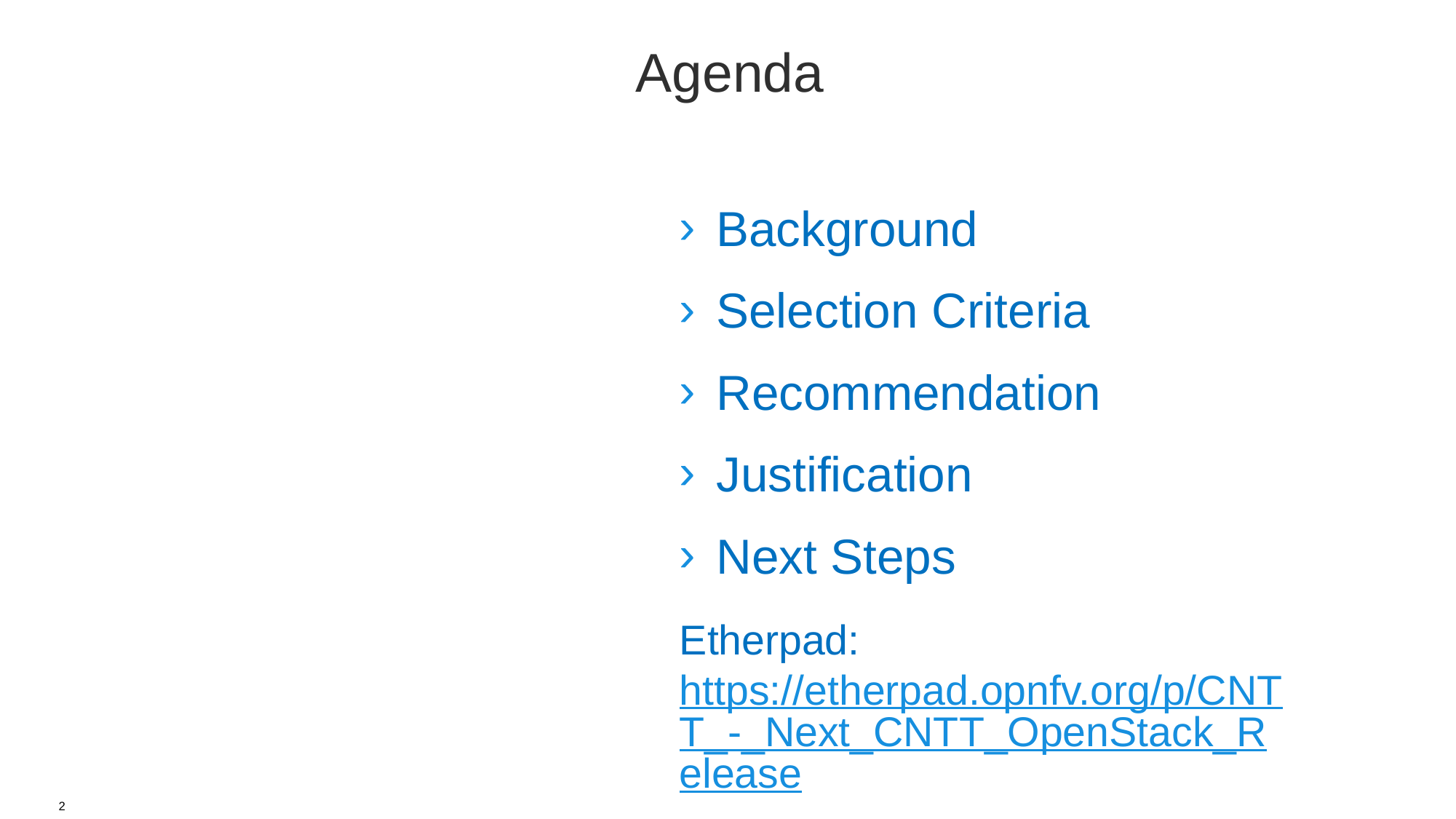

Agenda

Background
Selection Criteria
Recommendation
Justification
Next Steps
Etherpad: https://etherpad.opnfv.org/p/CNTT_-_Next_CNTT_OpenStack_Release

2